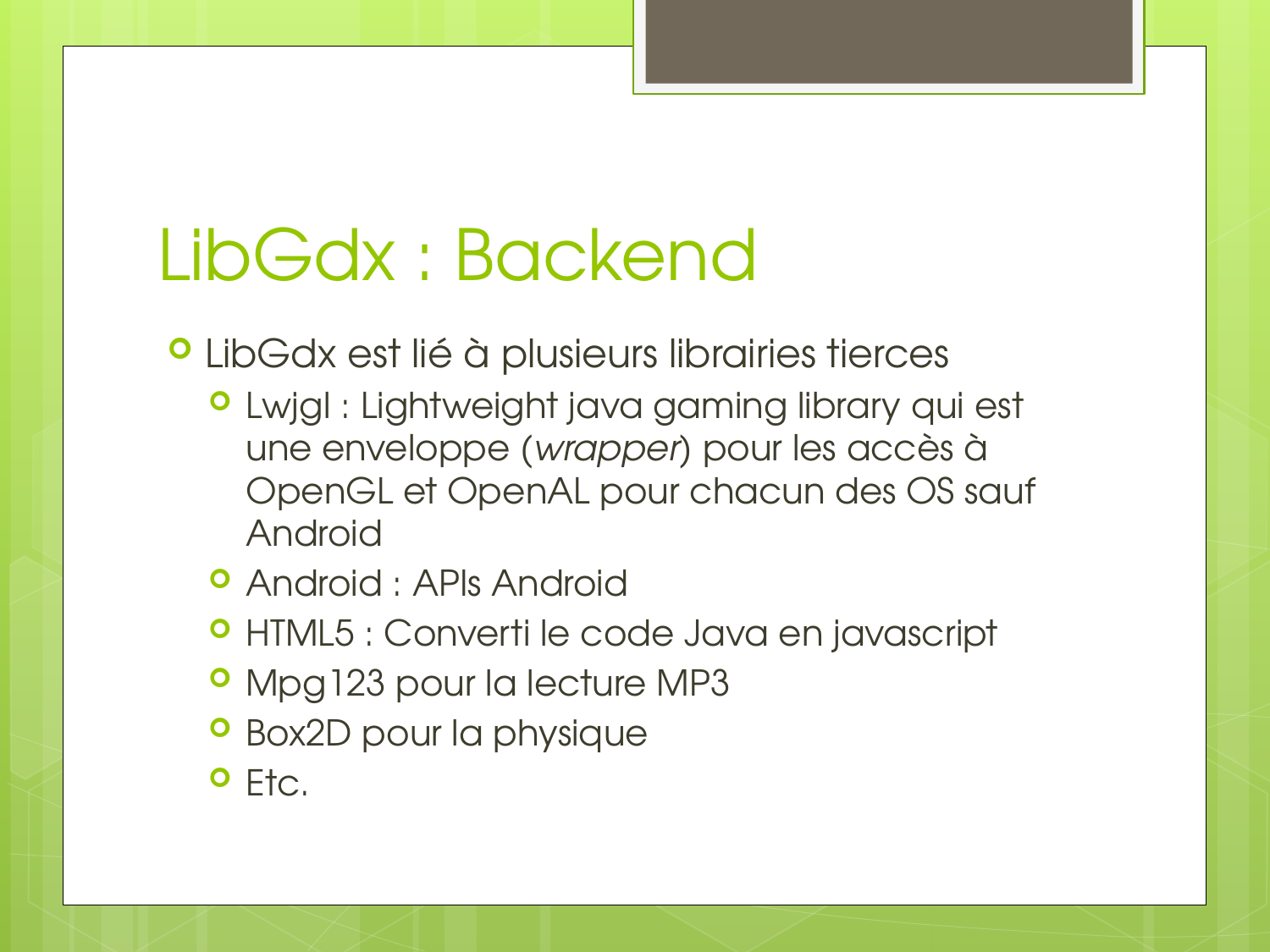

# LibGdx : Backend
LibGdx est lié à plusieurs librairies tierces
Lwjgl : Lightweight java gaming library qui est une enveloppe (wrapper) pour les accès à OpenGL et OpenAL pour chacun des OS sauf Android
Android : APIs Android
HTML5 : Converti le code Java en javascript
Mpg123 pour la lecture MP3
Box2D pour la physique
Etc.